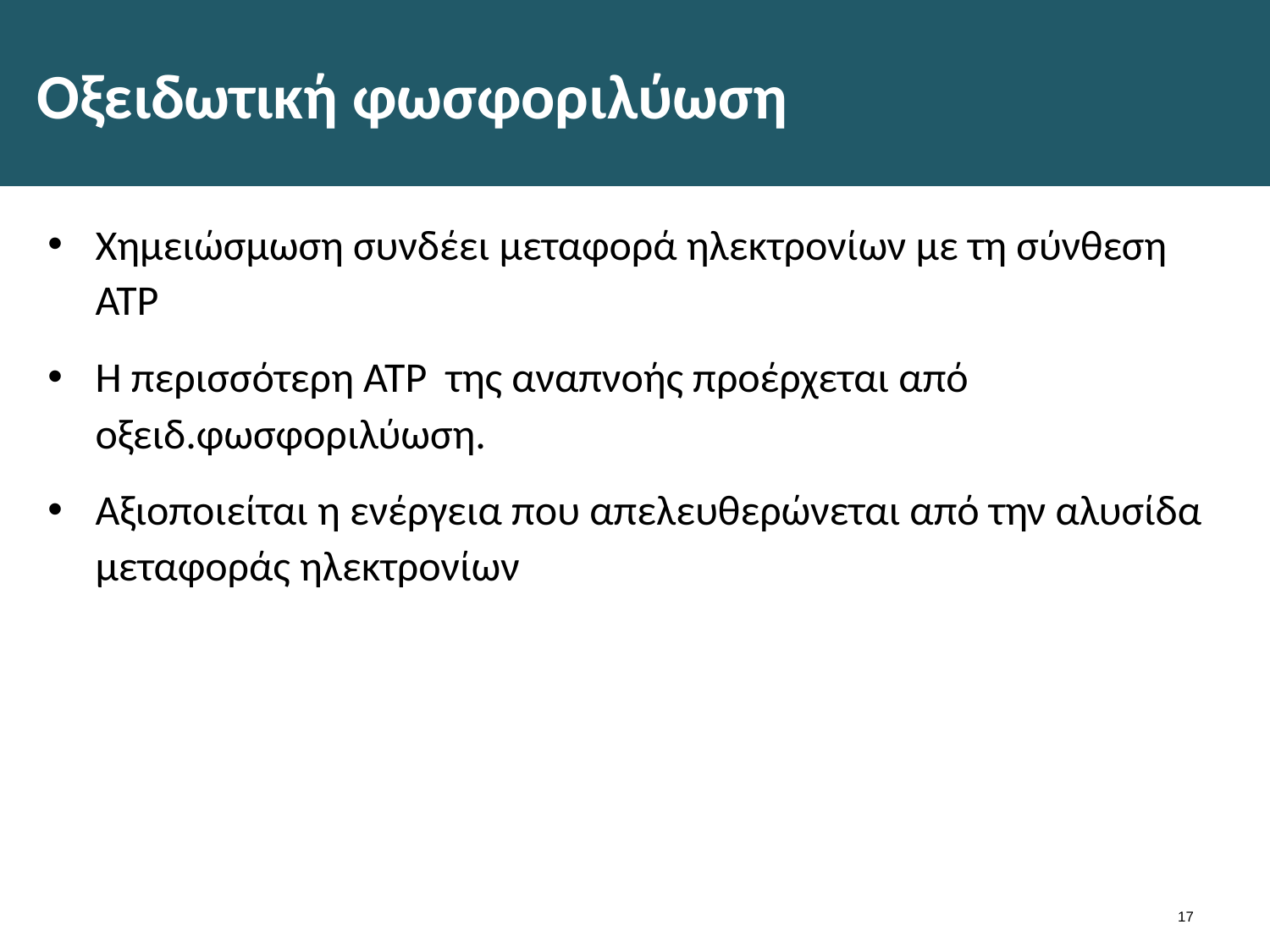

# Οξειδωτική φωσφοριλύωση
Χημειώσμωση συνδέει μεταφορά ηλεκτρονίων με τη σύνθεση ΑΤΡ
Η περισσότερη ΑΤΡ  της αναπνοής προέρχεται από οξειδ.φωσφοριλύωση.
Αξιοποιείται η ενέργεια που απελευθερώνεται από την αλυσίδα μεταφοράς ηλεκτρονίων
17